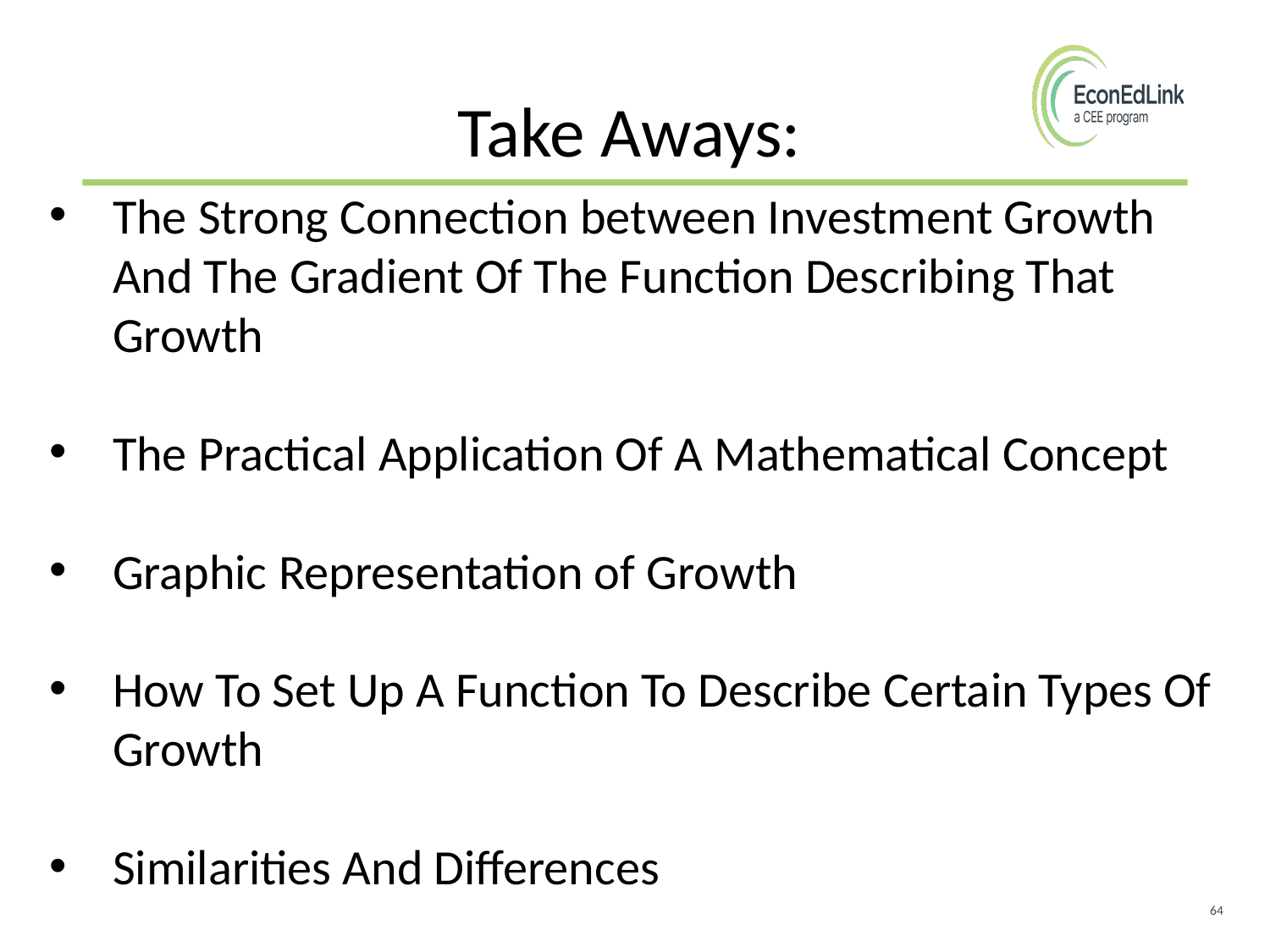

Take Aways:
The Strong Connection between Investment Growth  And The Gradient Of The Function Describing That Growth

The Practical Application Of A Mathematical Concept

Graphic Representation of Growth

How To Set Up A Function To Describe Certain Types Of Growth

Similarities And Differences

64